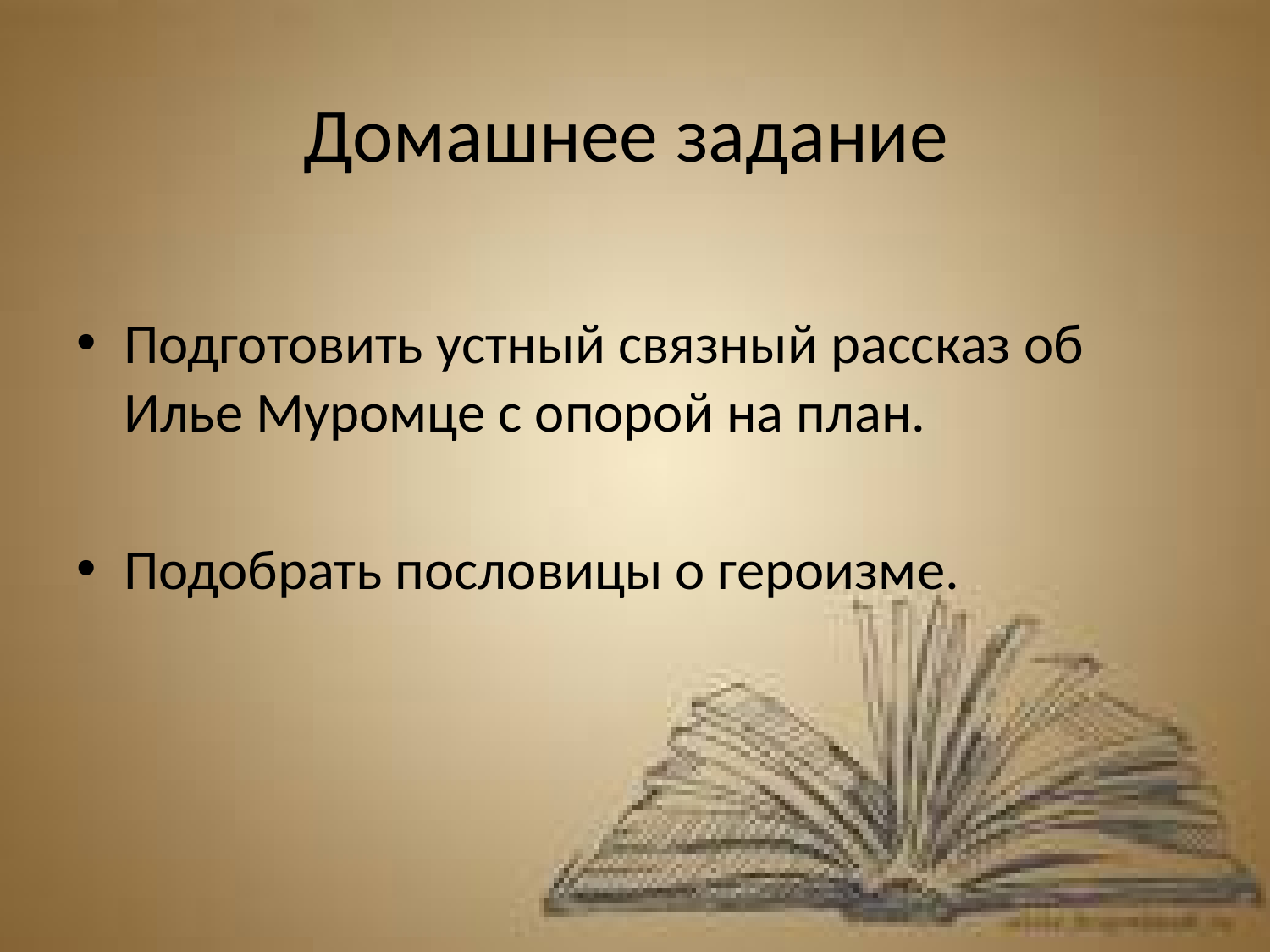

# Домашнее задание

Подготовить устный связный рассказ об Илье Муромце с опорой на план.

Подобрать пословицы о героизме.